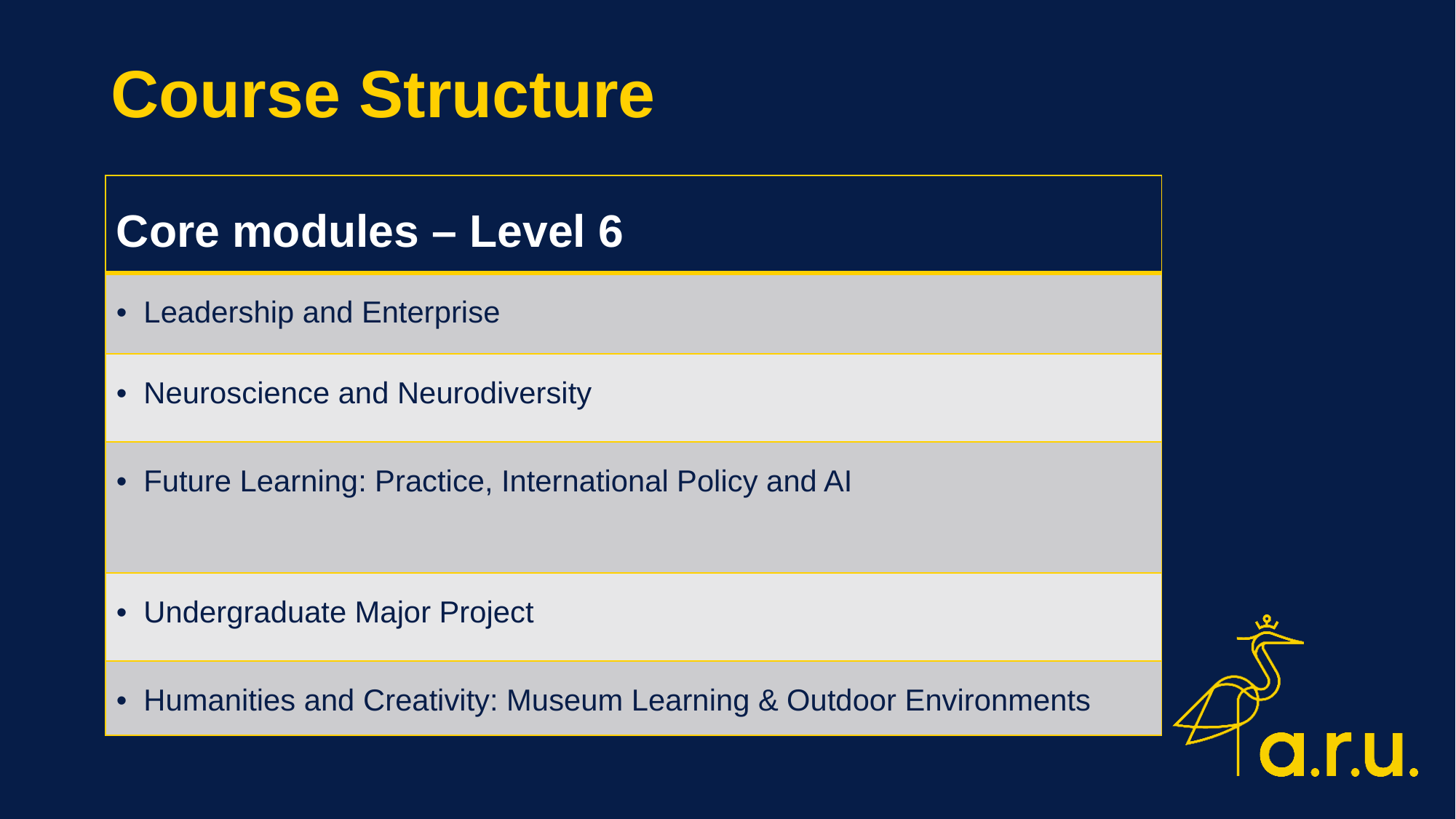

Course Structure
| Core modules – Level 6 |
| --- |
| Leadership and Enterprise |
| Neuroscience and Neurodiversity |
| Future Learning: Practice, International Policy and AI |
| Undergraduate Major Project |
| Humanities and Creativity: Museum Learning & Outdoor Environments |